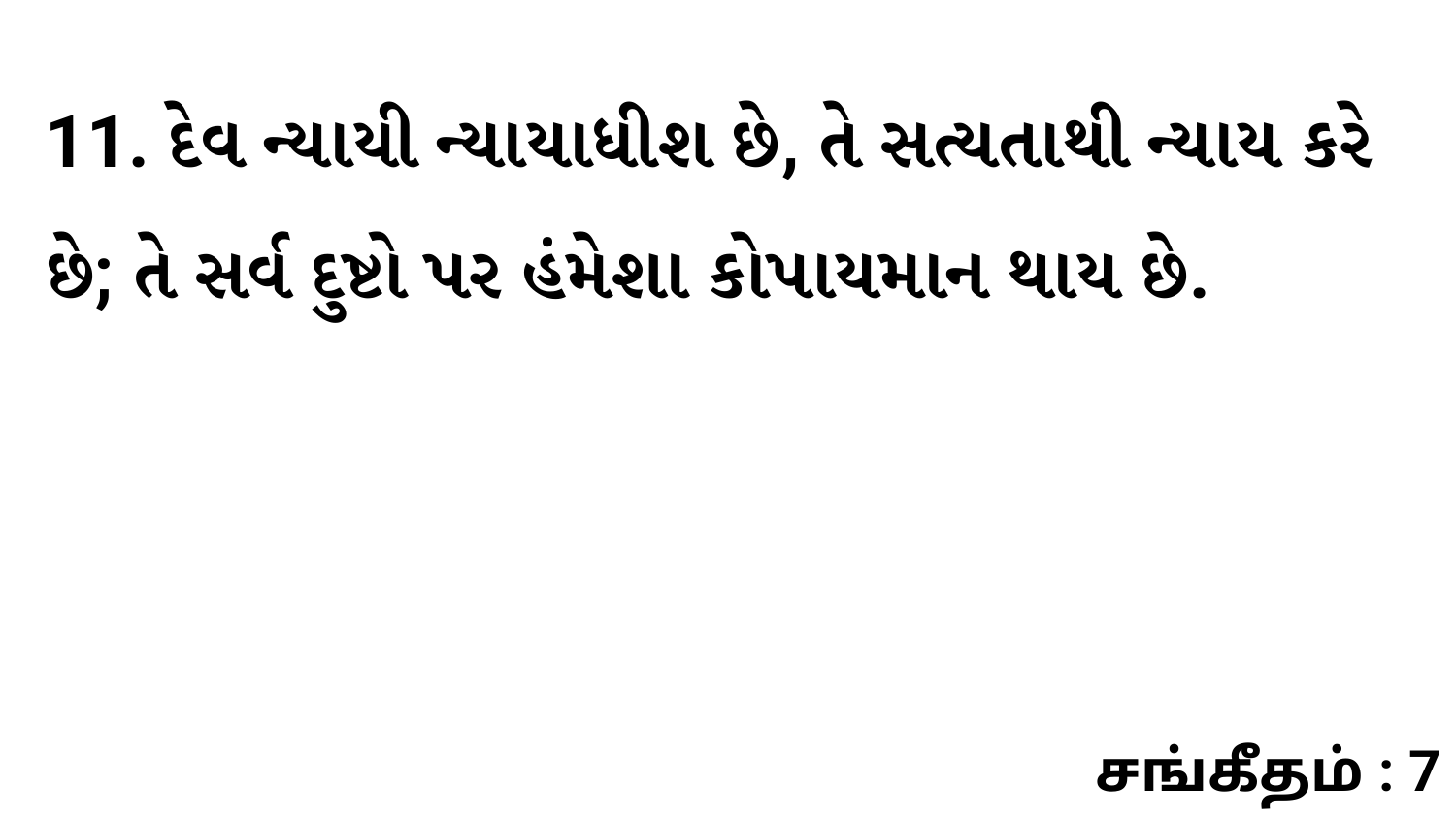

11. દેવ ન્યાયી ન્યાયાધીશ છે, તે સત્યતાથી ન્યાય કરે છે; તે સર્વ દુષ્ટો પર હંમેશા કોપાયમાન થાય છે.
சங்கீதம் : 7